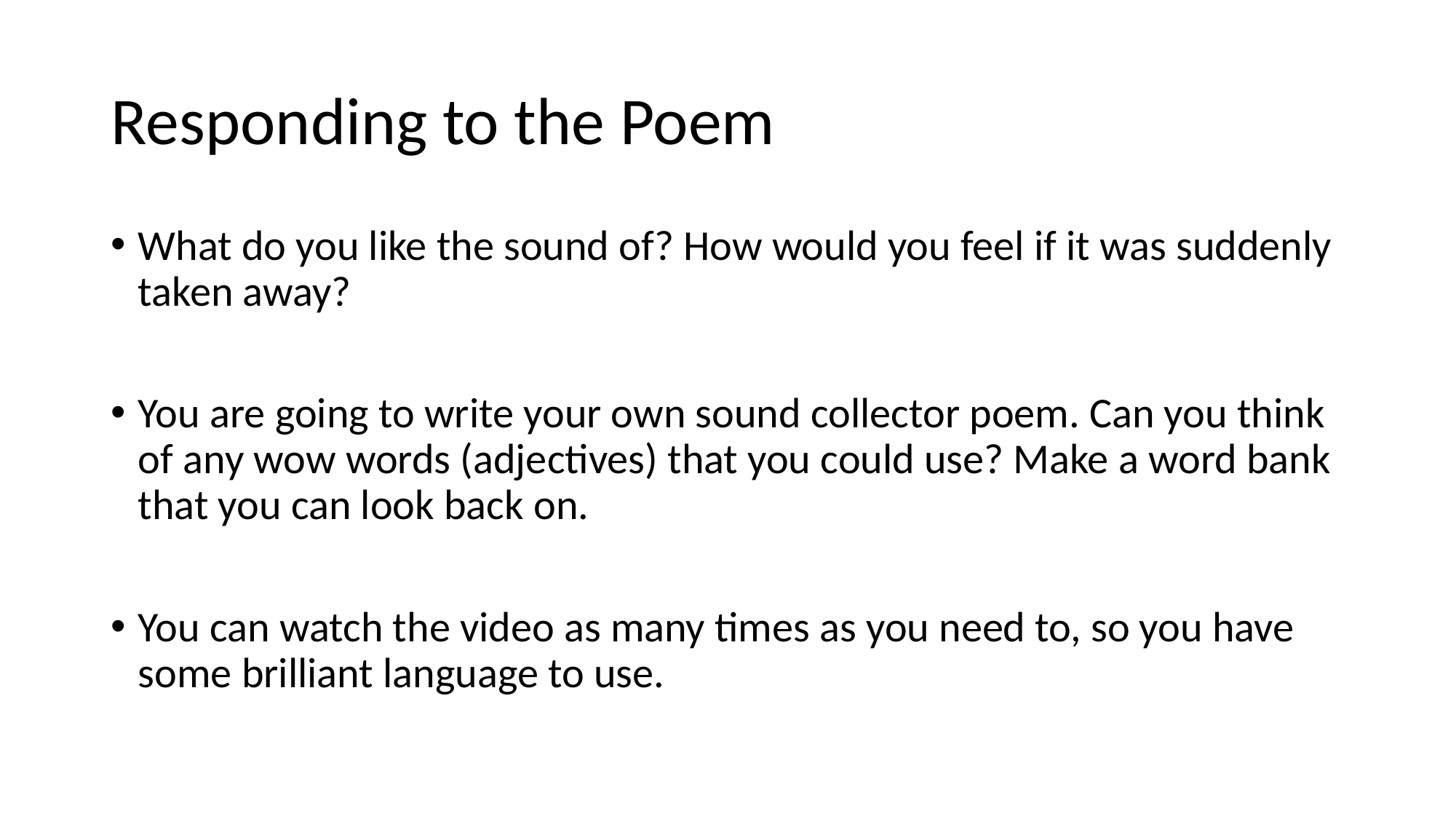

# Responding to the Poem
What do you like the sound of? How would you feel if it was suddenly taken away?

You are going to write your own sound collector poem. Can you think of any wow words (adjectives) that you could use? Make a word bank that you can look back on.

You can watch the video as many times as you need to, so you have some brilliant language to use.